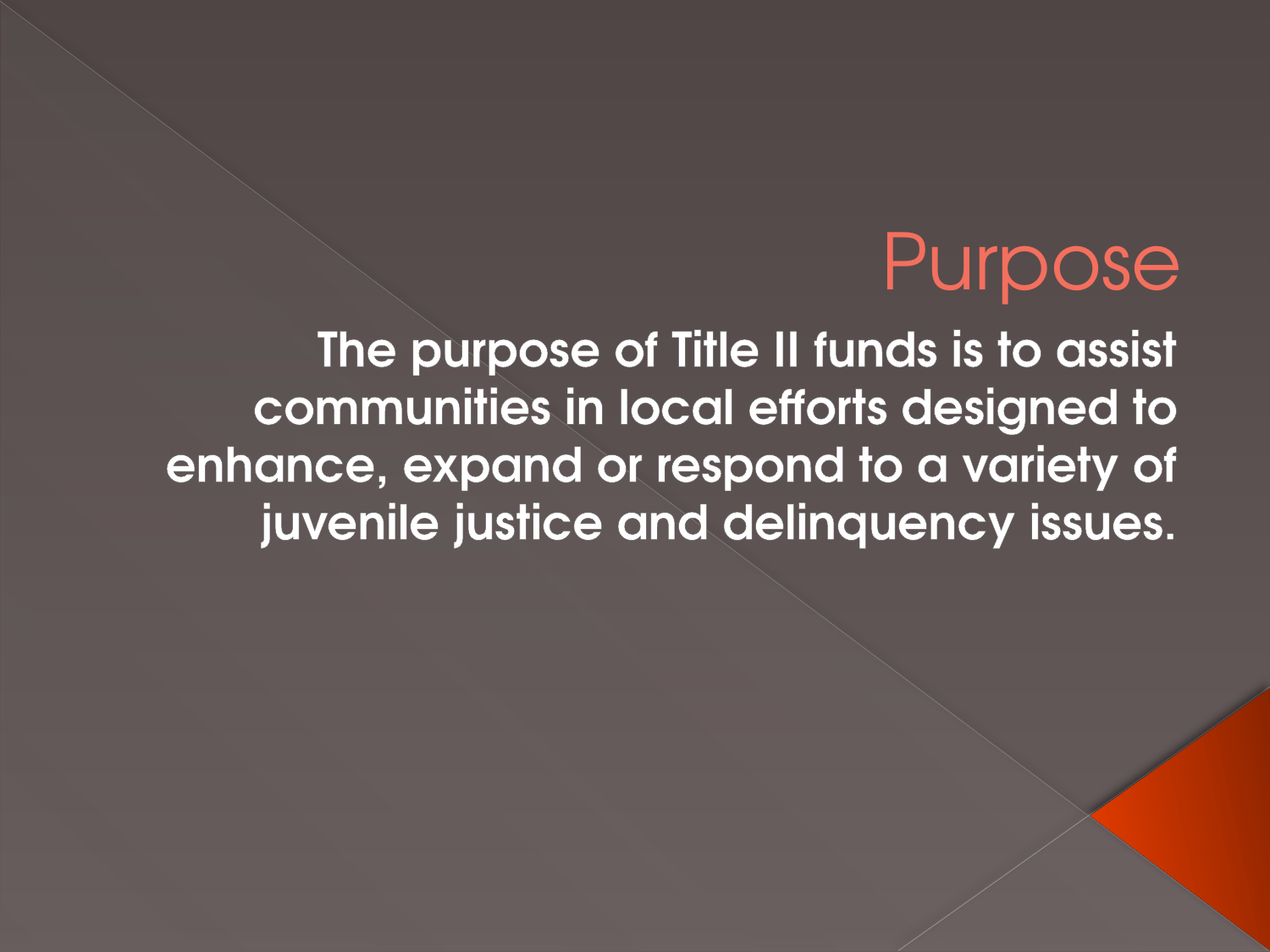

# Purpose
The purpose of Title II funds is to assist communities in local efforts designed to enhance, expand or respond to a variety of juvenile justice and delinquency issues.